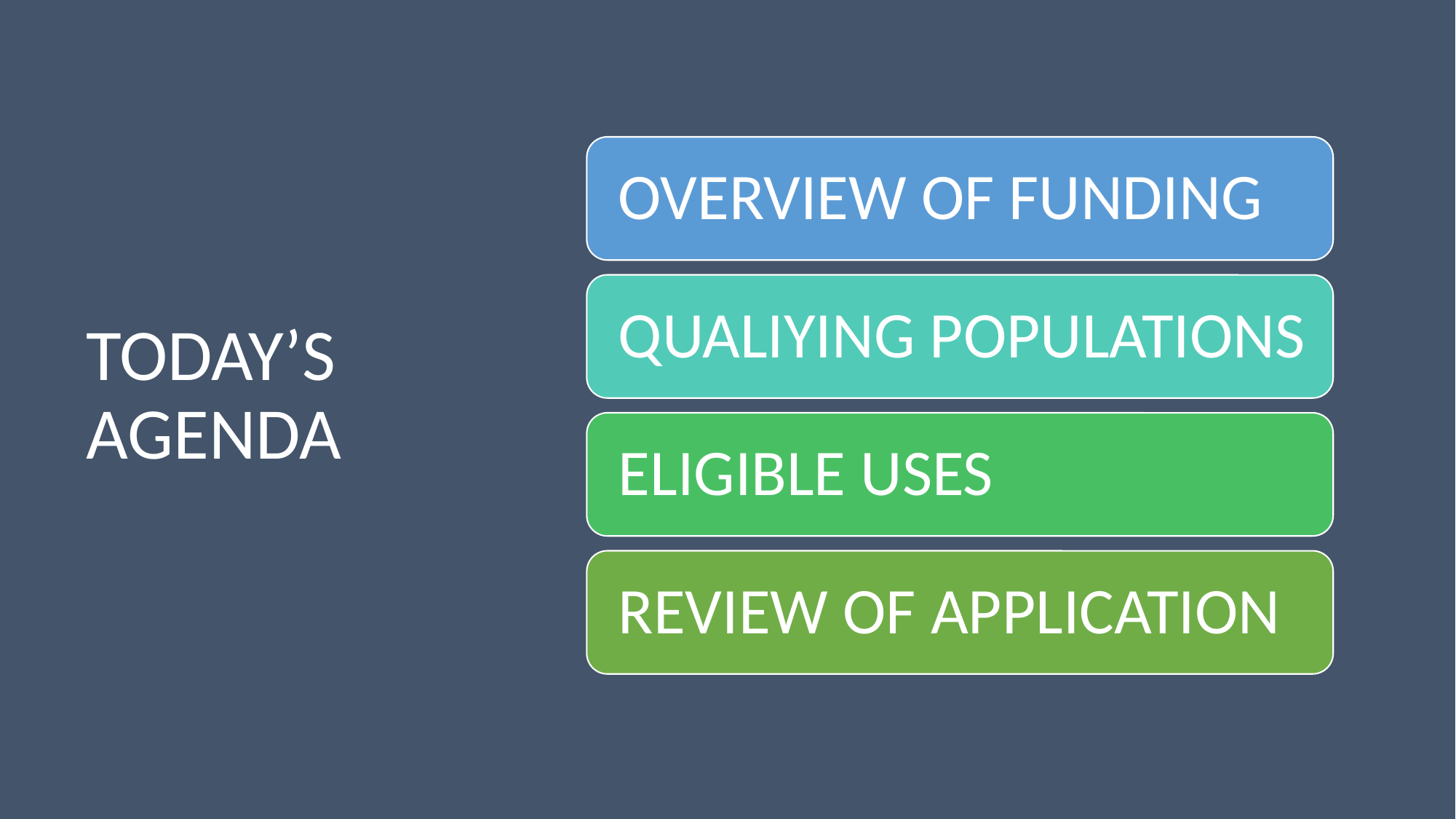

# TODAY’S AGENDA
OVERVIEW OF FUNDING
QUALIYING POPULATIONS
ELIGIBLE USES
REVIEW OF APPLICATION